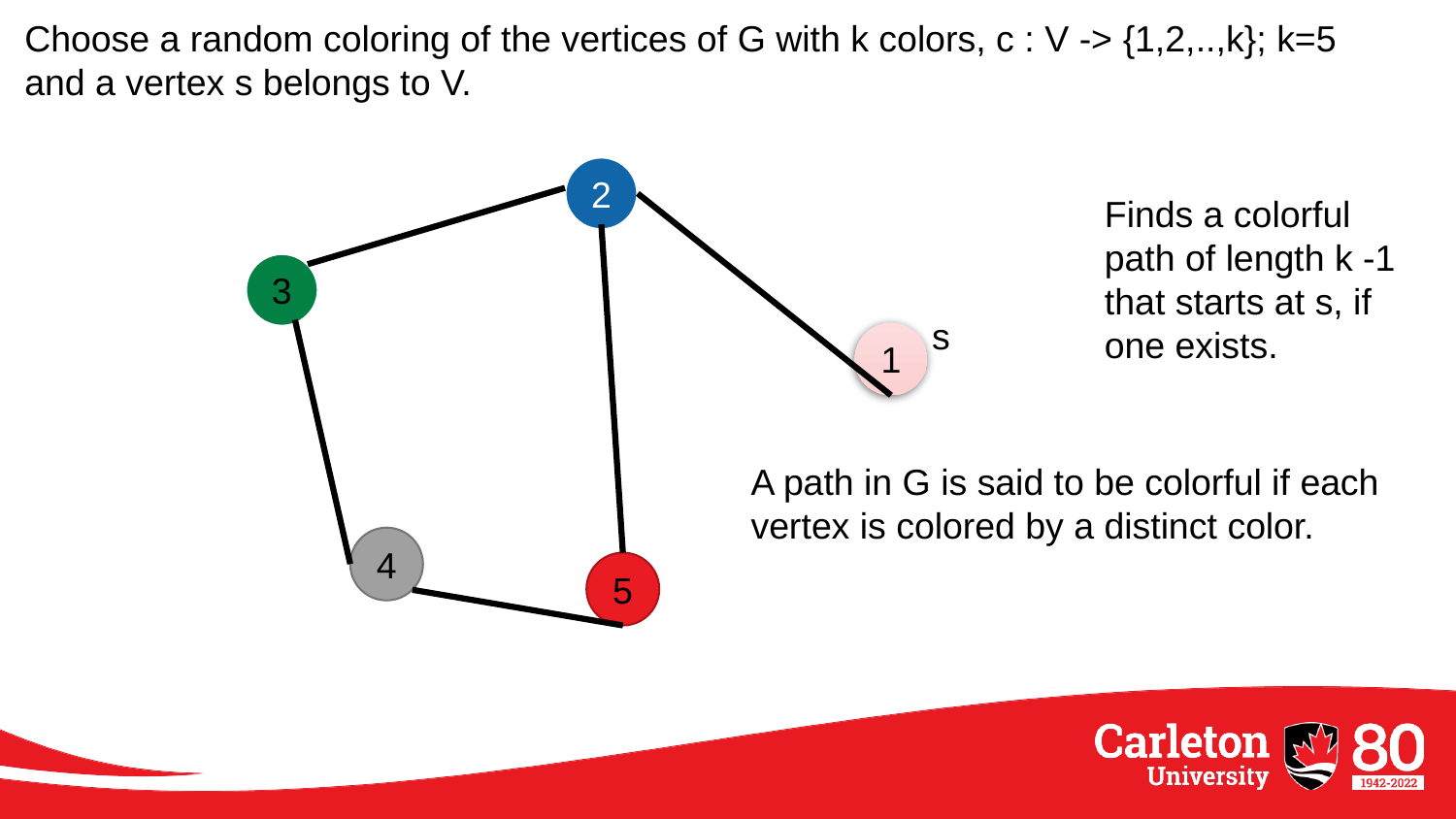

Choose a random coloring of the vertices of G with k colors, c : V -> {1,2,..,k}; k=5
and a vertex s belongs to V.

2
Finds a colorful path of length k -1 that starts at s, if
one exists.

3
s
1
A path in G is said to be colorful if each vertex is colored by a distinct color.
4
5